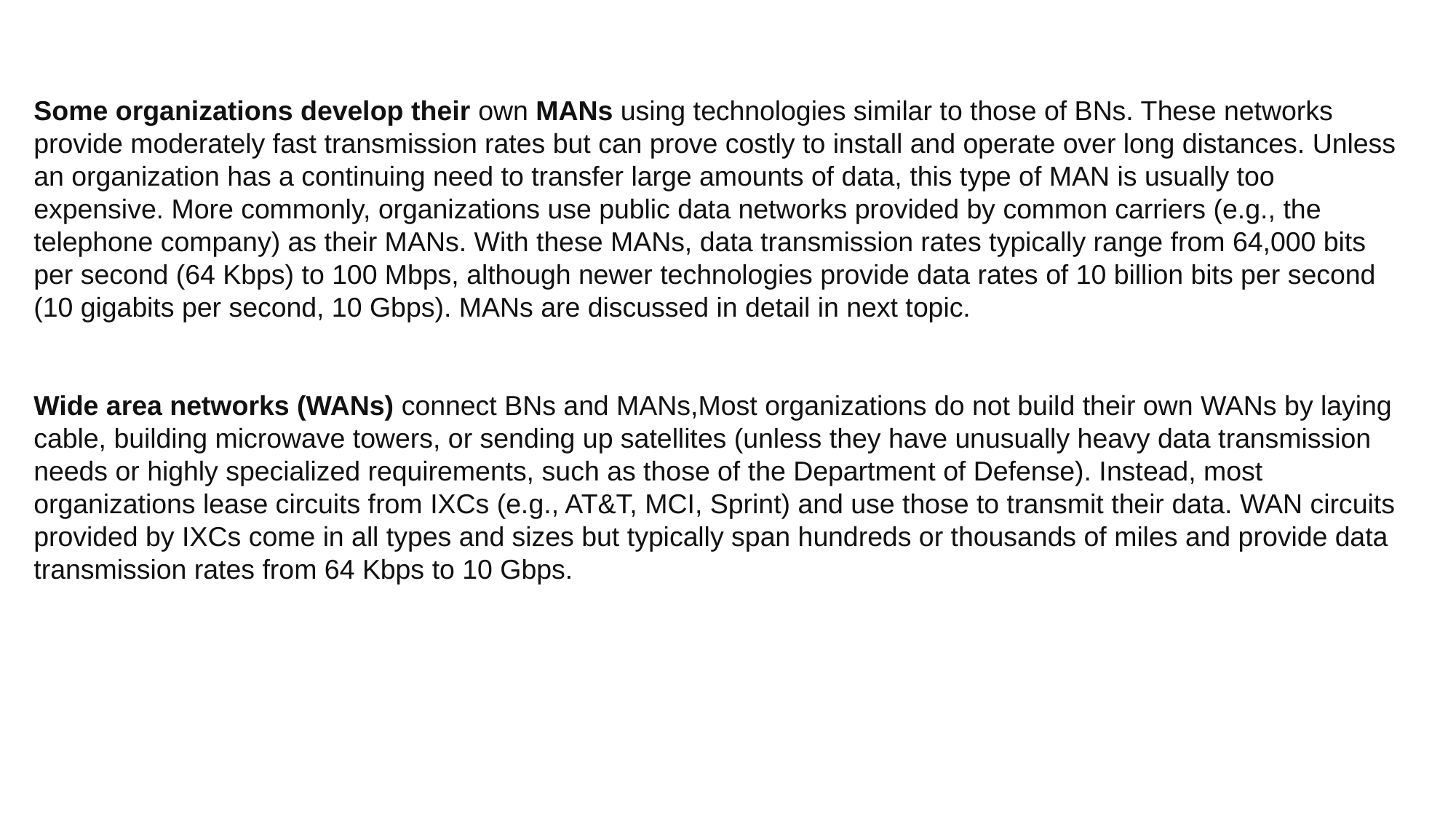

Some organizations develop their own MANs using technologies similar to those of BNs. These networks provide moderately fast transmission rates but can prove costly to install and operate over long distances. Unless an organization has a continuing need to transfer large amounts of data, this type of MAN is usually too expensive. More commonly, organizations use public data networks provided by common carriers (e.g., the telephone company) as their MANs. With these MANs, data transmission rates typically range from 64,000 bits per second (64 Kbps) to 100 Mbps, although newer technologies provide data rates of 10 billion bits per second (10 gigabits per second, 10 Gbps). MANs are discussed in detail in next topic.

Wide area networks (WANs) connect BNs and MANs,Most organizations do not build their own WANs by laying cable, building microwave towers, or sending up satellites (unless they have unusually heavy data transmission needs or highly specialized requirements, such as those of the Department of Defense). Instead, most organizations lease circuits from IXCs (e.g., AT&T, MCI, Sprint) and use those to transmit their data. WAN circuits provided by IXCs come in all types and sizes but typically span hundreds or thousands of miles and provide data transmission rates from 64 Kbps to 10 Gbps.